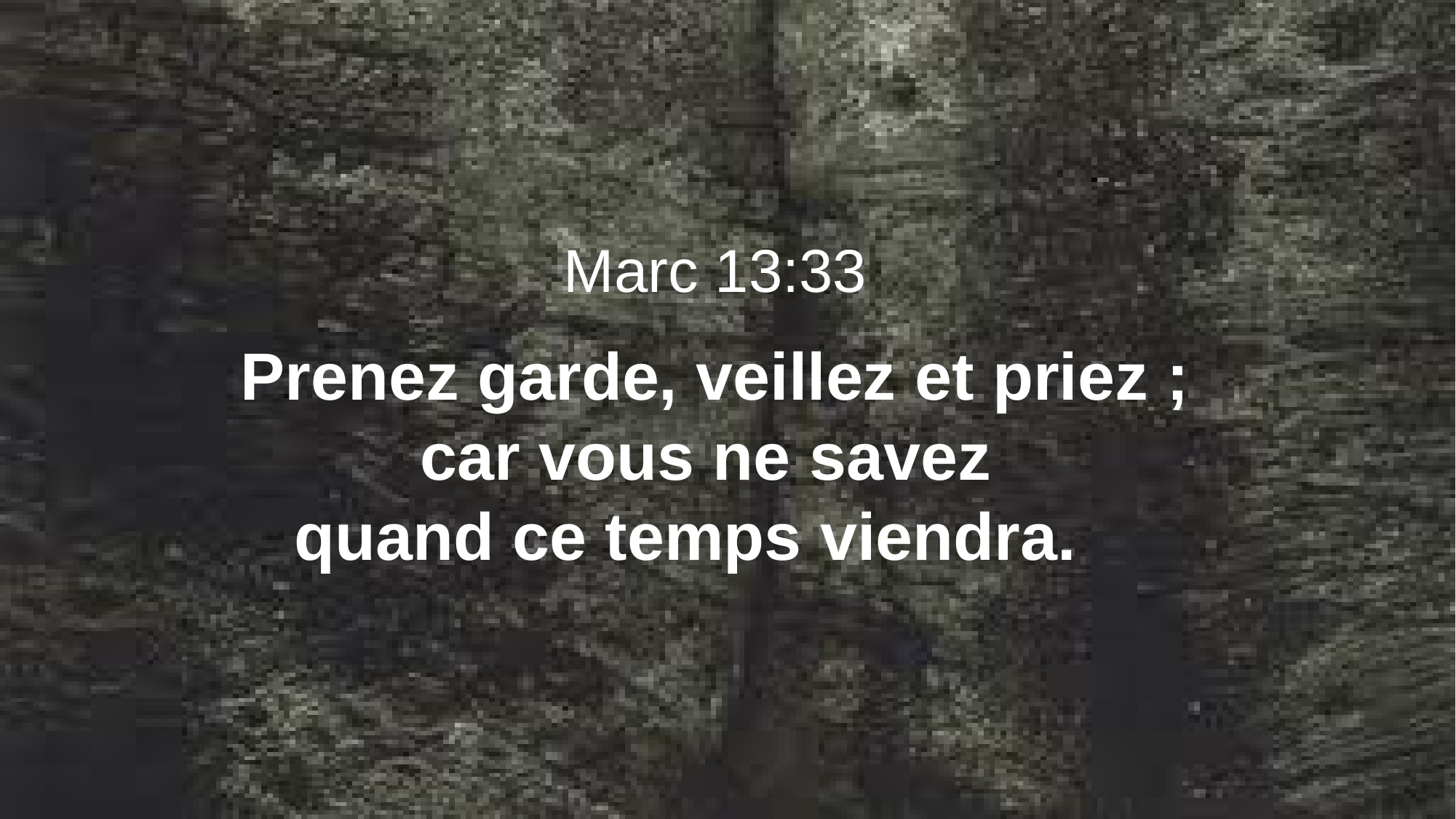

Marc 13:33

Prenez garde, veillez et priez ; car vous ne savez
quand ce temps viendra.